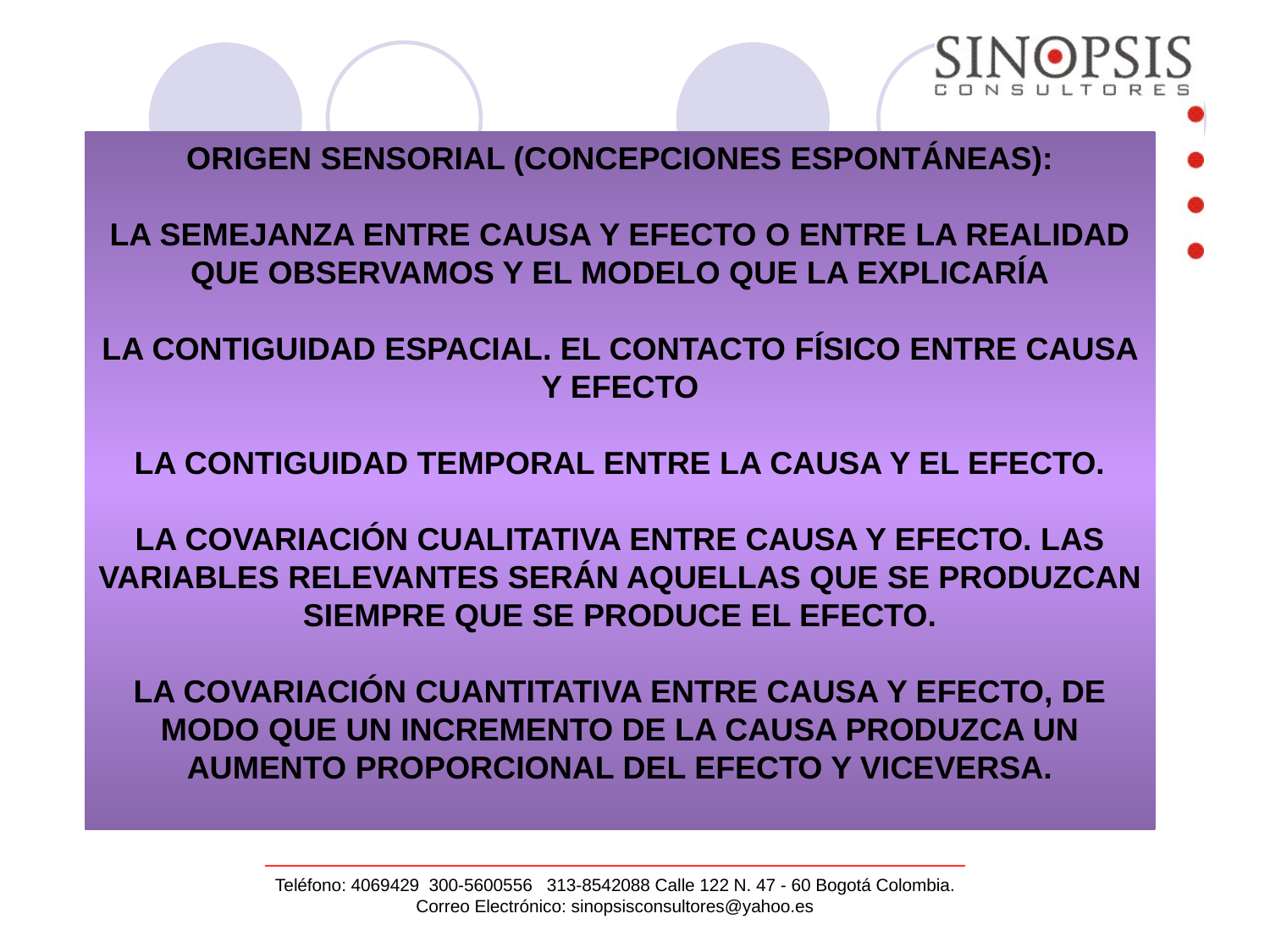

ORIGEN SENSORIAL (CONCEPCIONES ESPONTÁNEAS):

LA SEMEJANZA ENTRE CAUSA Y EFECTO O ENTRE LA REALIDAD QUE OBSERVAMOS Y EL MODELO QUE LA EXPLICARÍA

LA CONTIGUIDAD ESPACIAL. EL CONTACTO FÍSICO ENTRE CAUSA Y EFECTO

LA CONTIGUIDAD TEMPORAL ENTRE LA CAUSA Y EL EFECTO.

LA COVARIACIÓN CUALITATIVA ENTRE CAUSA Y EFECTO. LAS VARIABLES RELEVANTES SERÁN AQUELLAS QUE SE PRODUZCAN SIEMPRE QUE SE PRODUCE EL EFECTO.

LA COVARIACIÓN CUANTITATIVA ENTRE CAUSA Y EFECTO, DE MODO QUE UN INCREMENTO DE LA CAUSA PRODUZCA UN AUMENTO PROPORCIONAL DEL EFECTO Y VICEVERSA.

Teléfono: 4069429  300-5600556   313-8542088 Calle 122 N. 47 - 60 Bogotá Colombia.
Correo Electrónico: sinopsisconsultores@yahoo.es